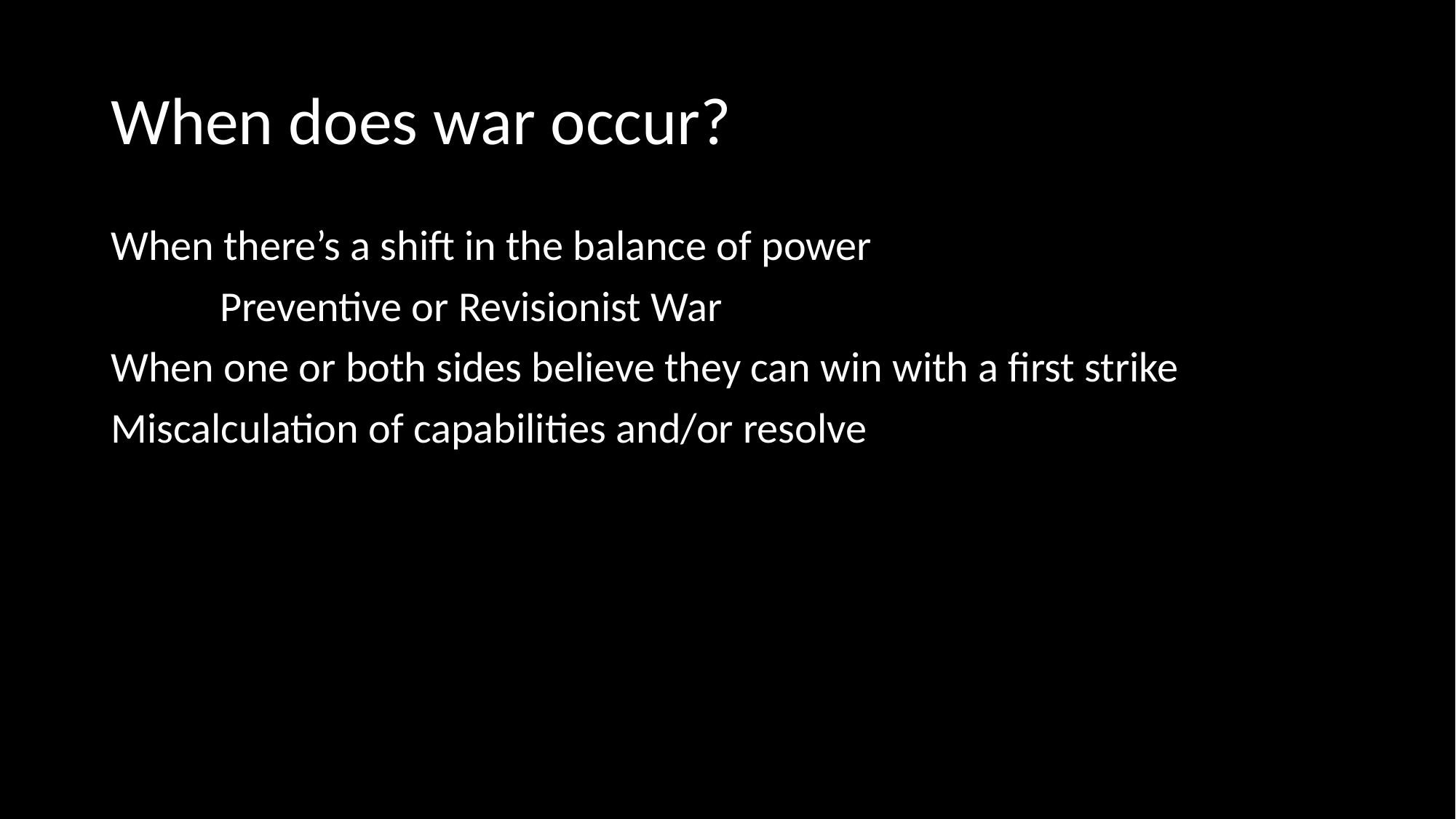

# When does war occur?
When there’s a shift in the balance of power
	Preventive or Revisionist War
When one or both sides believe they can win with a first strike
Miscalculation of capabilities and/or resolve